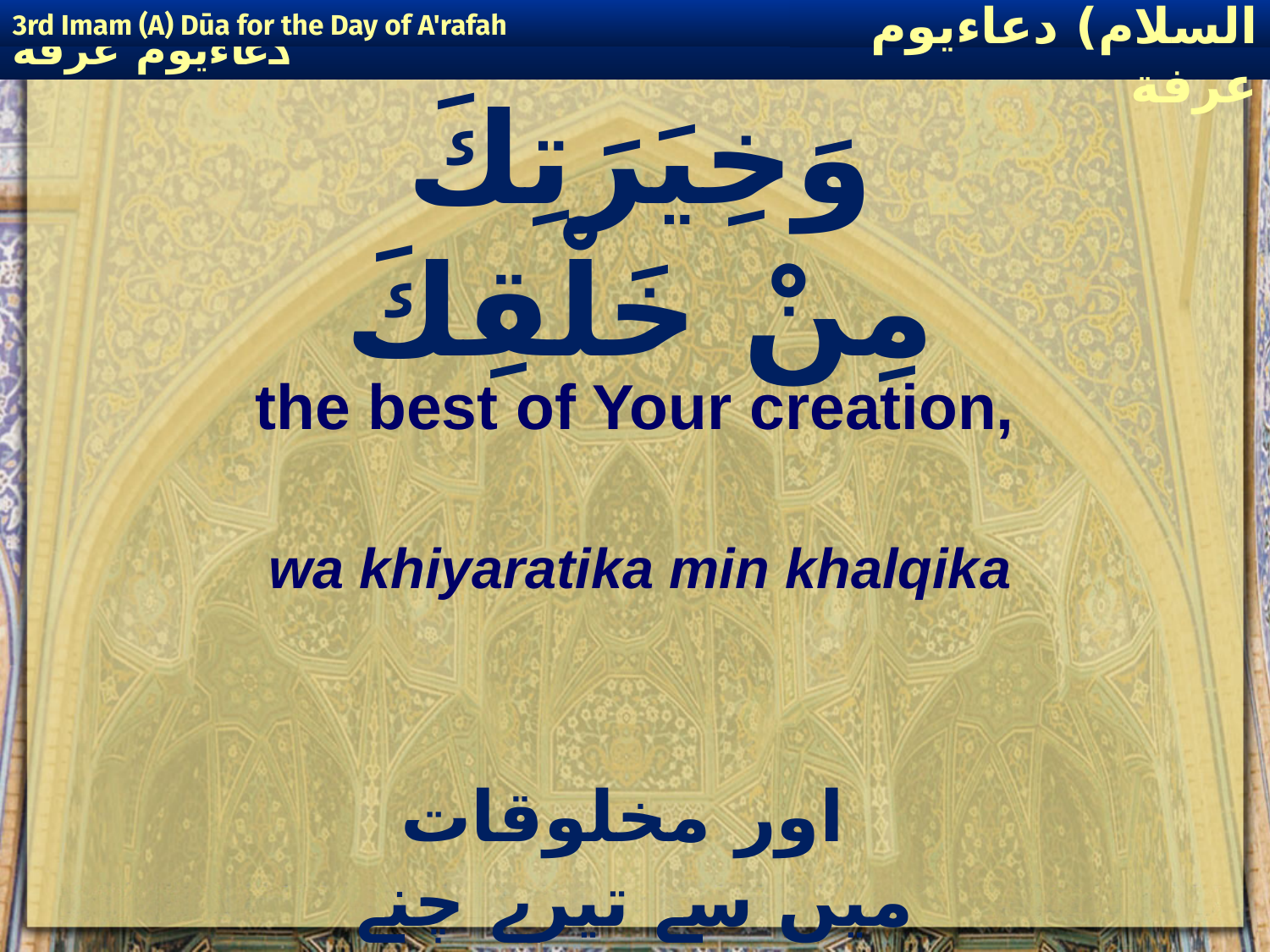

3rd Imam (A) Dūa for the Day of A'rafah
إمام حسين(عليه السلام) دعاءيوم عرفة
# وَخِيَرَتِكَ مِنْ خَلْقِكَ
the best of Your creation,
wa khiyaratika min khalqika
 اور مخلوقات میں سے تیرے چنے ہوئے